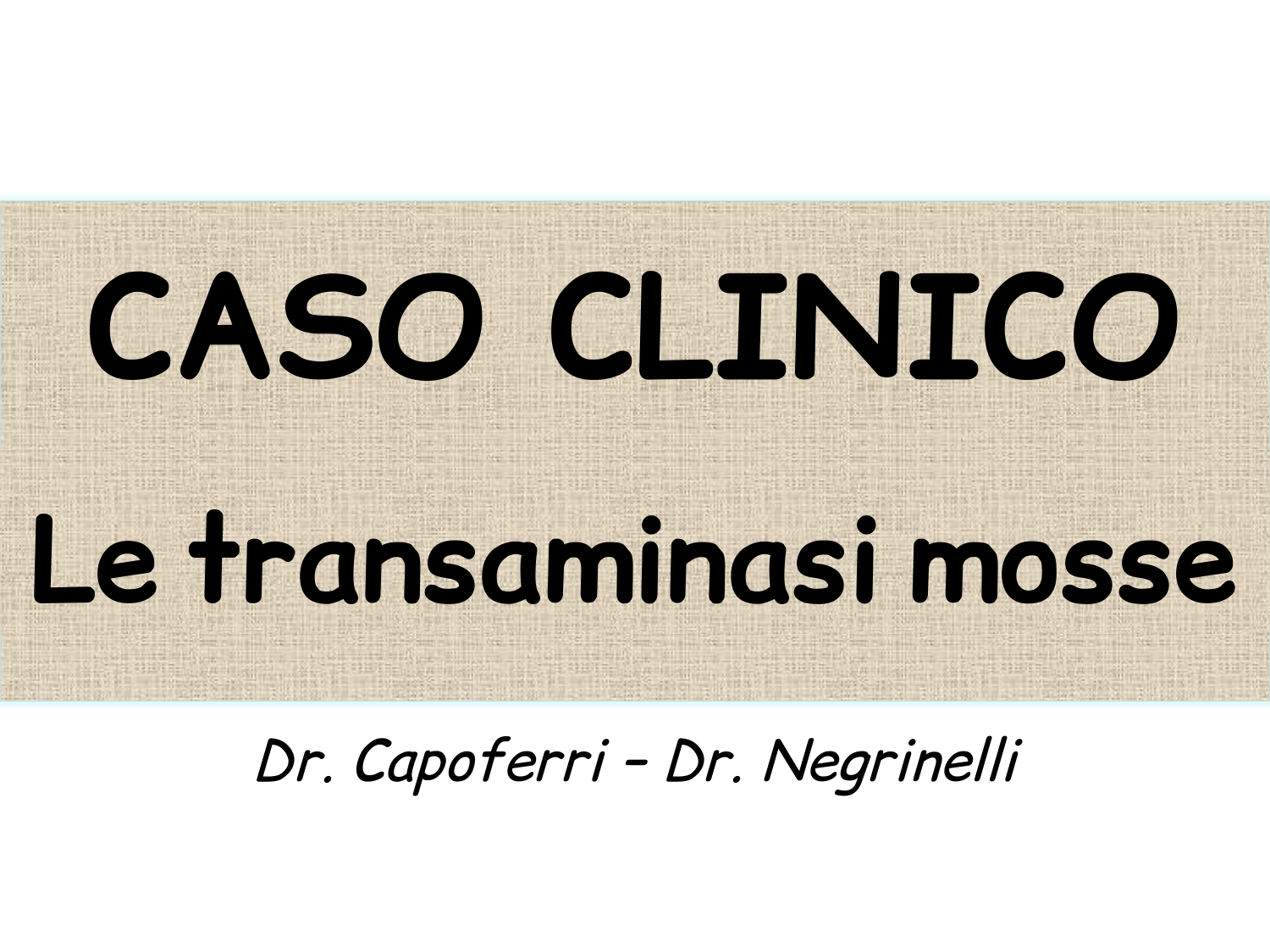

CASO CLINICO

Le transaminasi mosse
Dr. Capoferri – Dr. Negrinelli